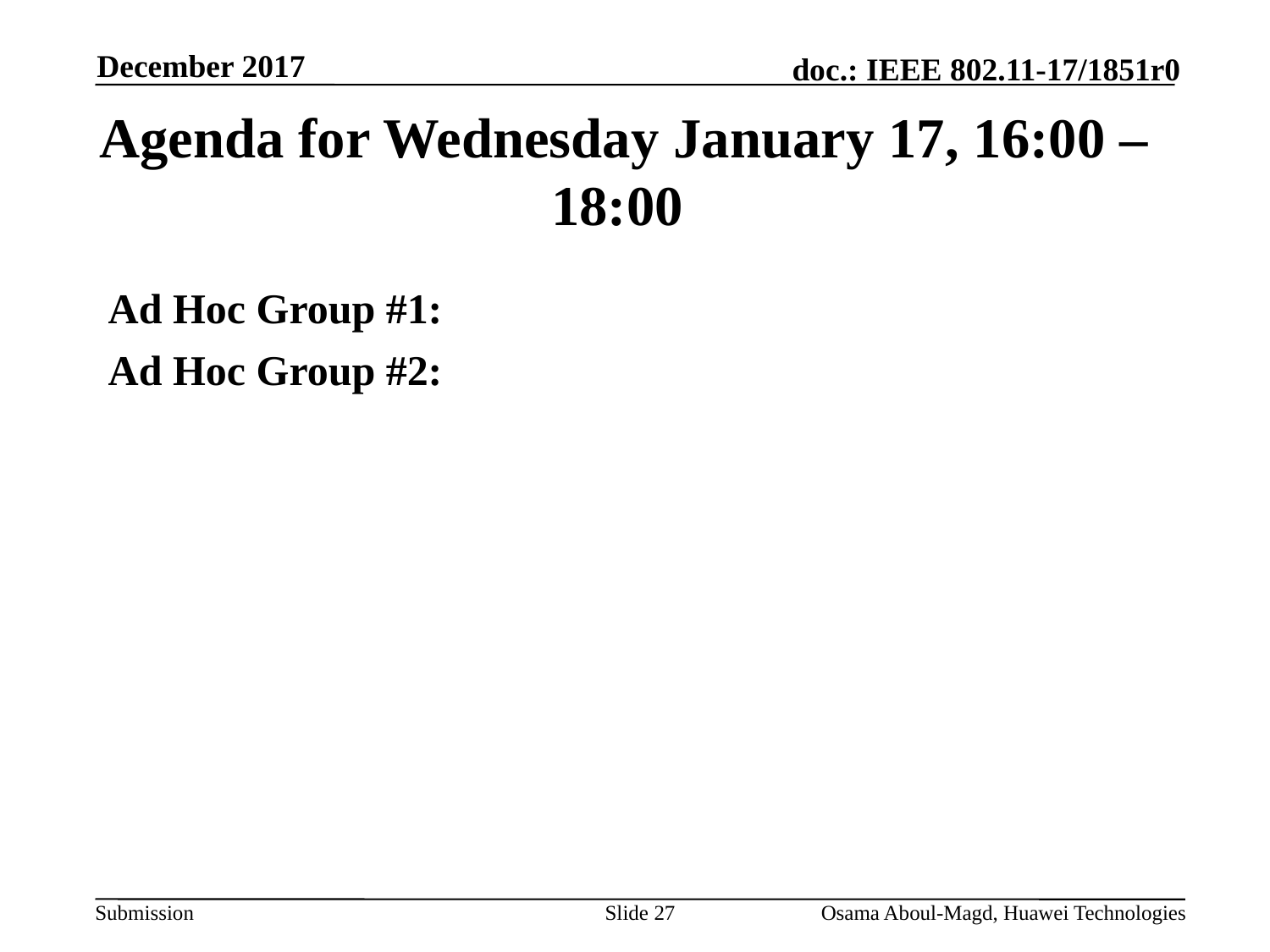

December 2017
# Agenda for Wednesday January 17, 16:00 – 18:00
Ad Hoc Group #1:
Ad Hoc Group #2:
Slide 27
Osama Aboul-Magd, Huawei Technologies